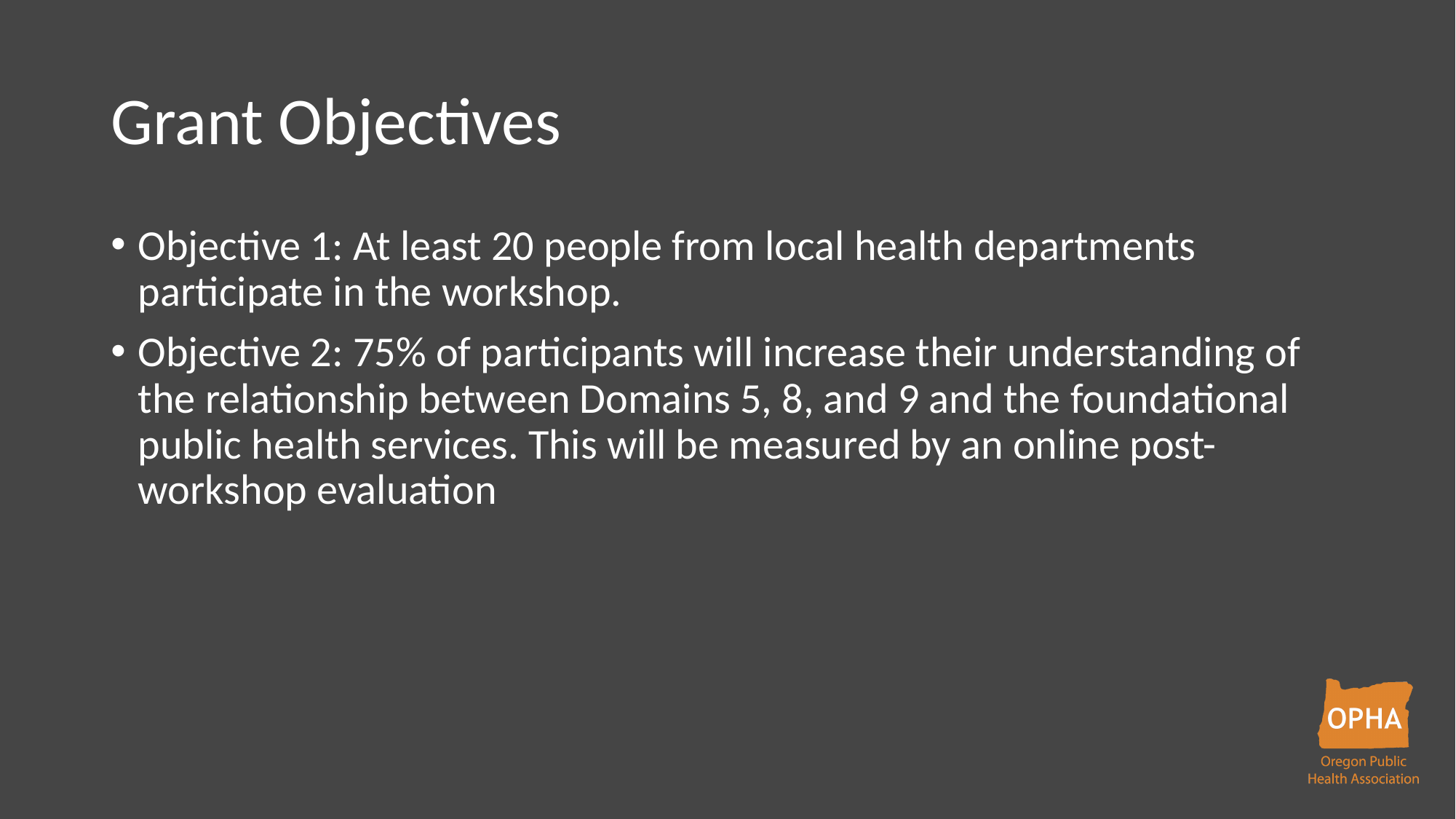

# Grant Objectives
Objective 1: At least 20 people from local health departments participate in the workshop.
Objective 2: 75% of participants will increase their understanding of the relationship between Domains 5, 8, and 9 and the foundational public health services. This will be measured by an online post-workshop evaluation